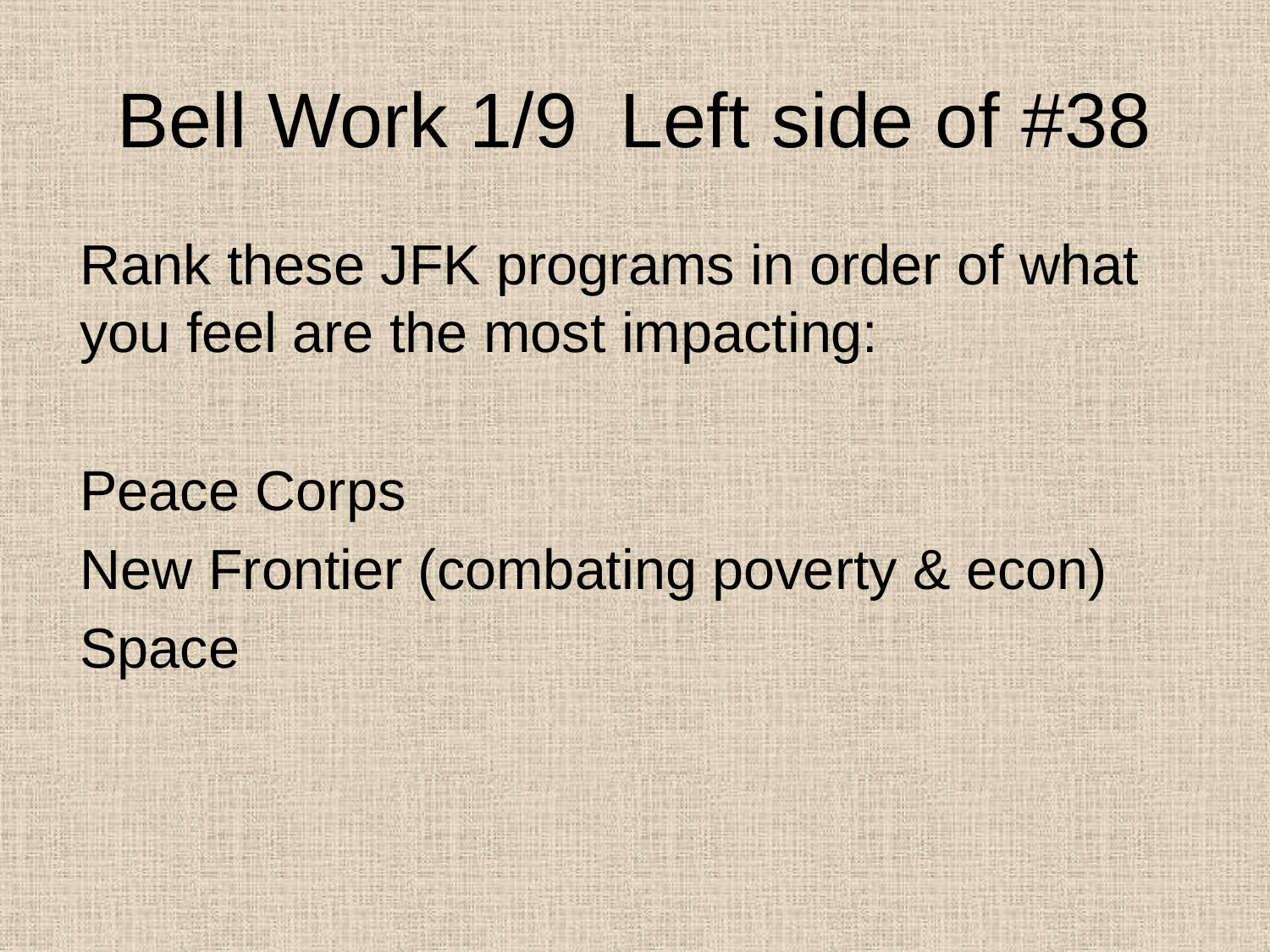

# Bell Work 1/9  Left side of #38
Rank these JFK programs in order of what you feel are the most impacting:

Peace Corps
New Frontier (combating poverty & econ)
Space